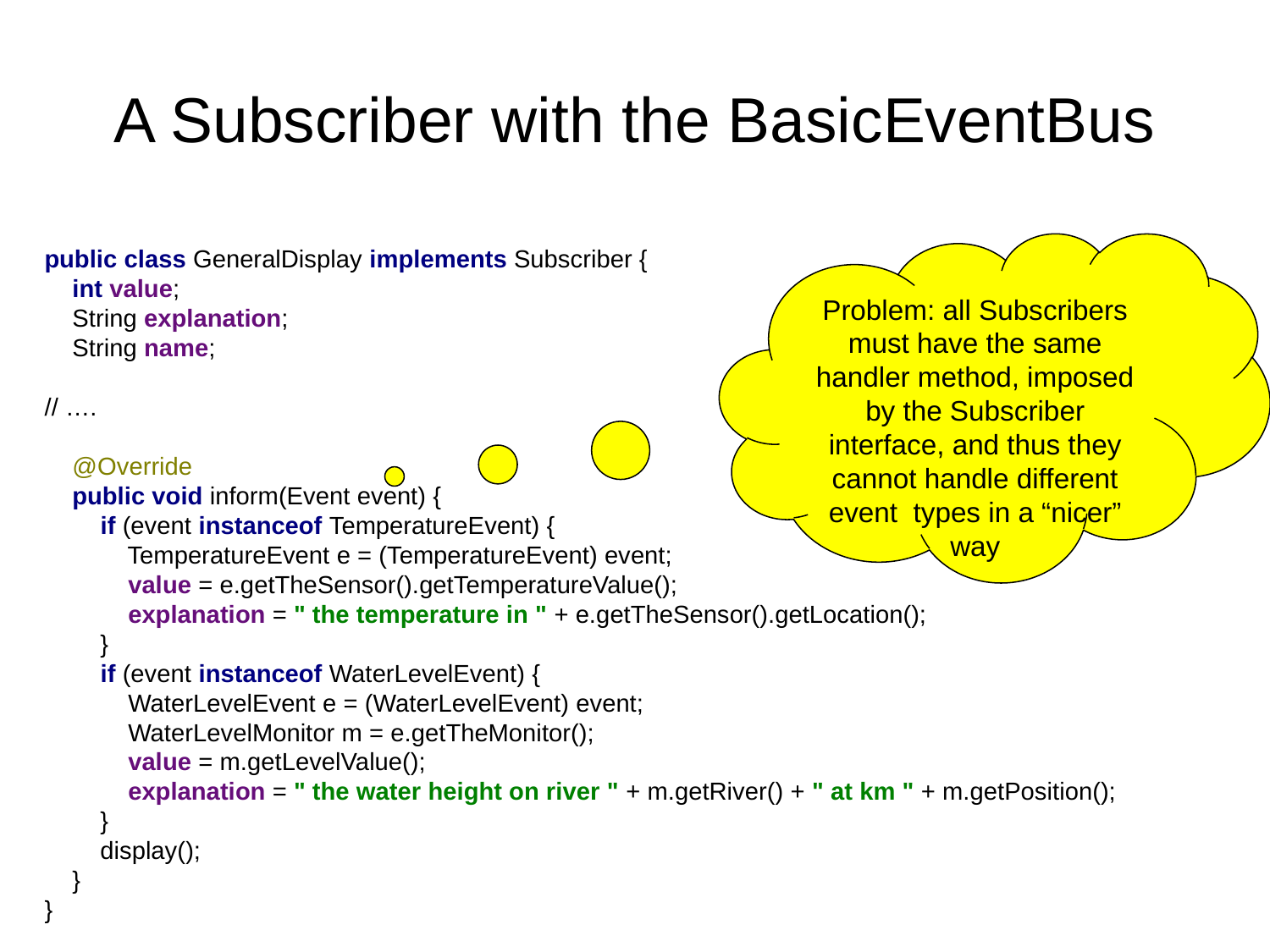

# A Subscriber with the BasicEventBus
public class GeneralDisplay implements Subscriber {
    int value;
    String explanation;
    String name;
// ….
    @Override
    public void inform(Event event) {
        if (event instanceof TemperatureEvent) {
            TemperatureEvent e = (TemperatureEvent) event;
            value = e.getTheSensor().getTemperatureValue();
            explanation = " the temperature in " + e.getTheSensor().getLocation();
        }
        if (event instanceof WaterLevelEvent) {
            WaterLevelEvent e = (WaterLevelEvent) event;
            WaterLevelMonitor m = e.getTheMonitor();
            value = m.getLevelValue();
            explanation = " the water height on river " + m.getRiver() + " at km " + m.getPosition();
        }
        display();
    }
}
Problem: all Subscribers must have the same handler method, imposed by the Subscriber interface, and thus they cannot handle different event  types in a “nicer” way